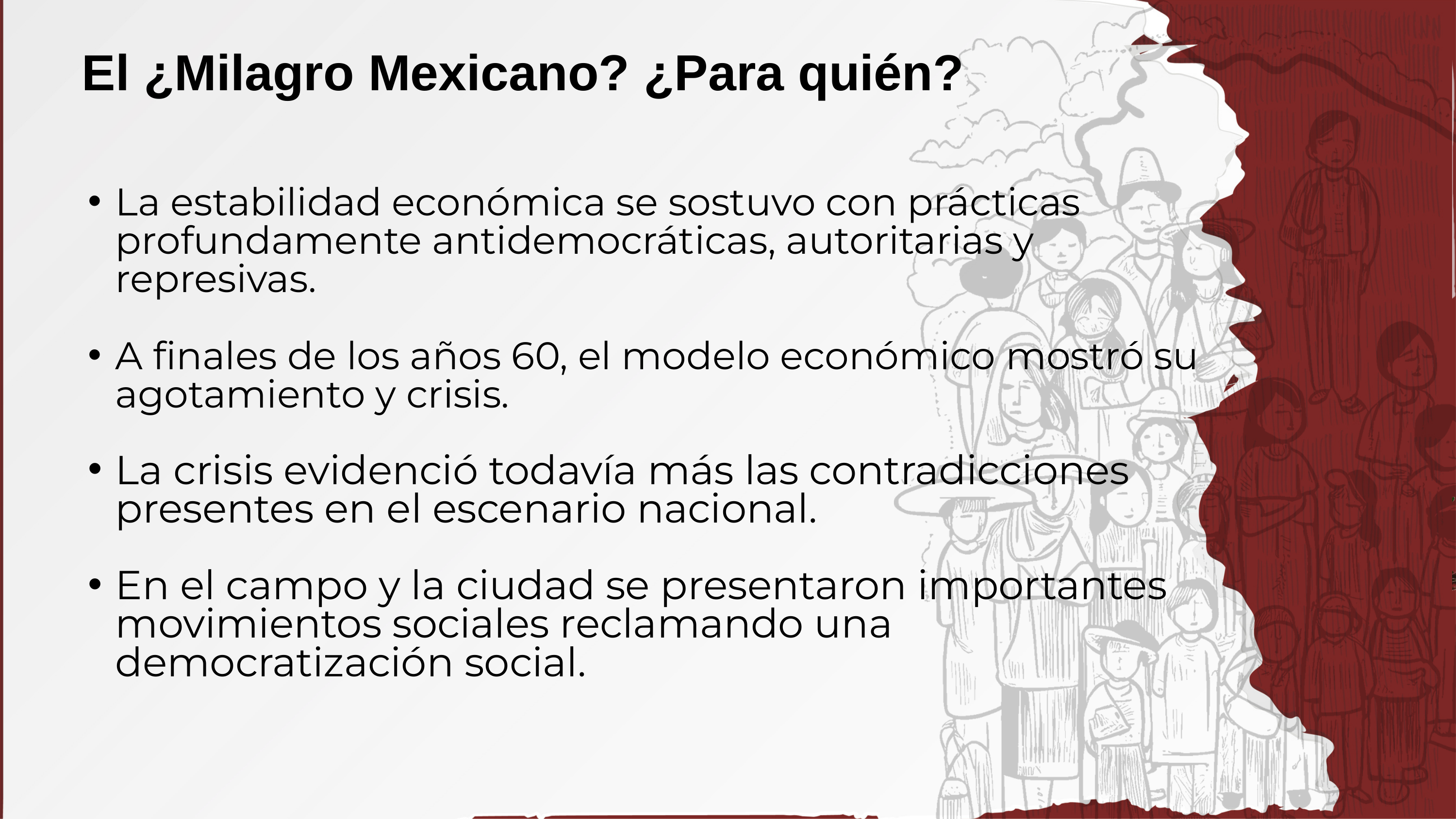

El ¿Milagro Mexicano? ¿Para quién?
La estabilidad económica se sostuvo con prácticas profundamente antidemocráticas, autoritarias y represivas.

A finales de los años 60, el modelo económico mostró su agotamiento y crisis.

La crisis evidenció todavía más las contradicciones presentes en el escenario nacional.

En el campo y la ciudad se presentaron importantes movimientos sociales reclamando una democratización social.